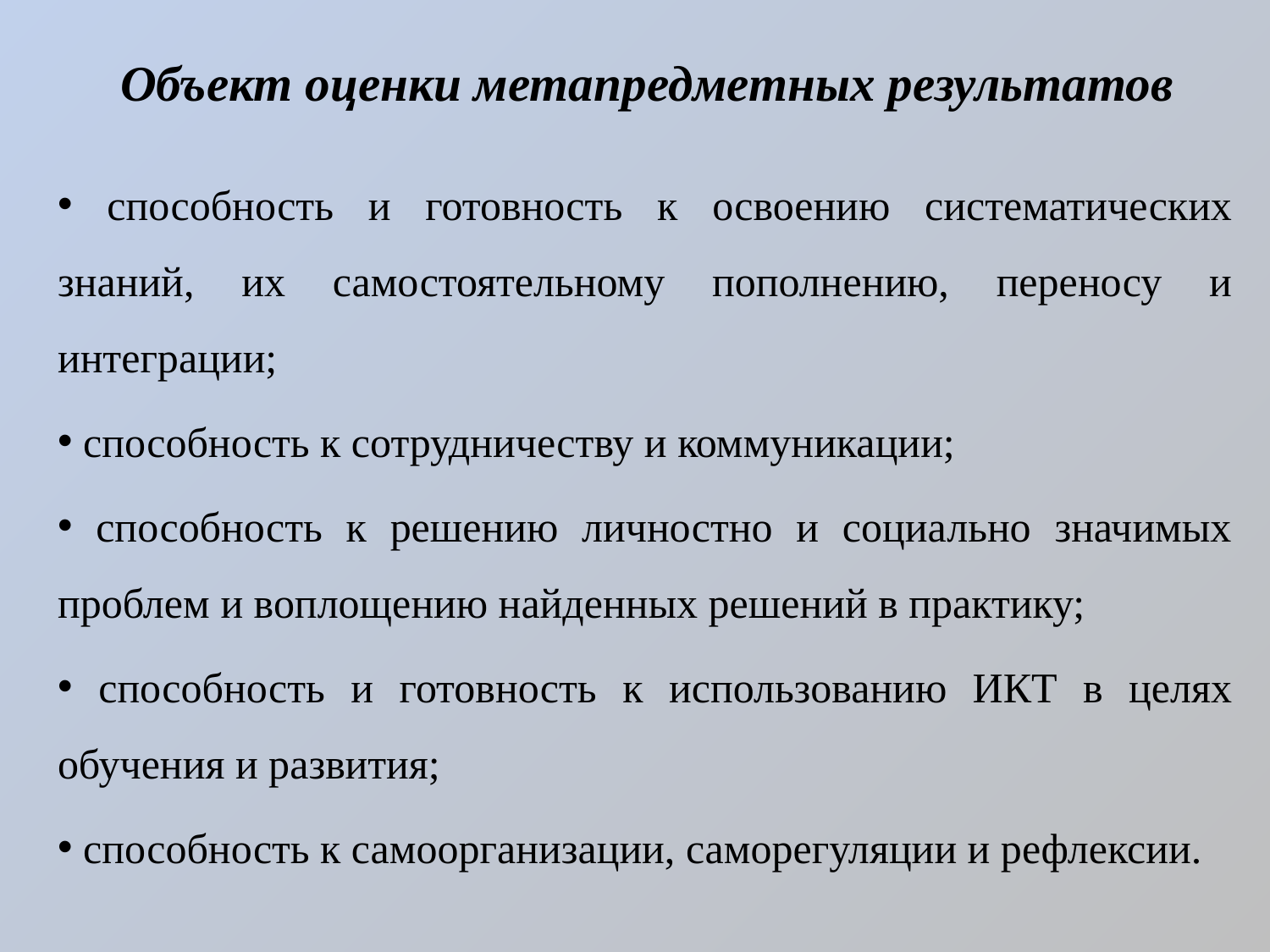

# Объект оценки метапредметных результатов
 способность и готовность к освоению систематических знаний, их самостоятельному пополнению, переносу и интеграции;
 способность к сотрудничеству и коммуникации;
 способность к решению личностно и социально значимых проблем и воплощению найденных решений в практику;
 способность и готовность к использованию ИКТ в целях обучения и развития;
 способность к самоорганизации, саморегуляции и рефлексии.